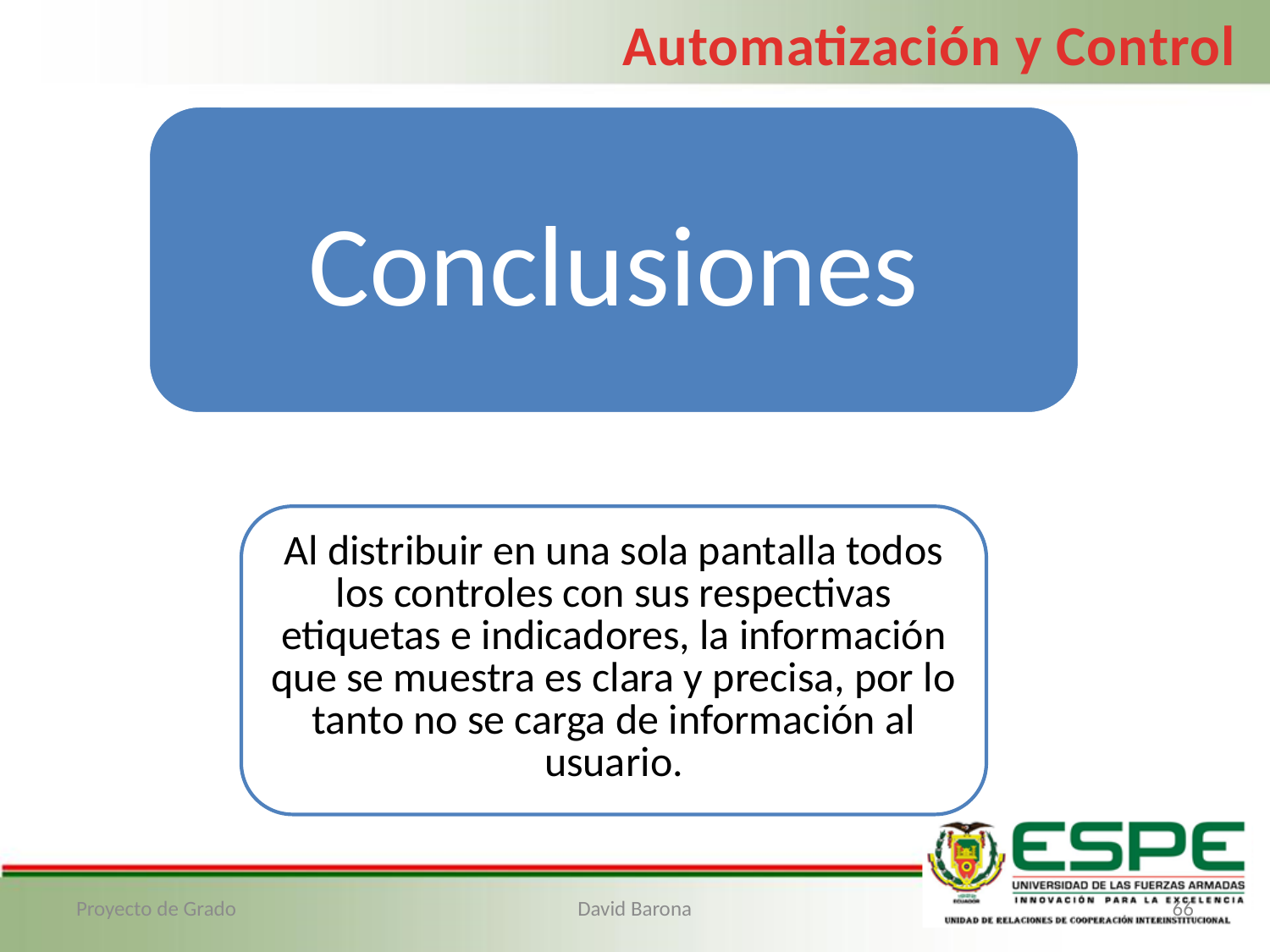

Automatización y Control
Conclusiones
Al distribuir en una sola pantalla todos los controles con sus respectivas etiquetas e indicadores, la información que se muestra es clara y precisa, por lo tanto no se carga de información al usuario.
Proyecto de Grado
David Barona
66